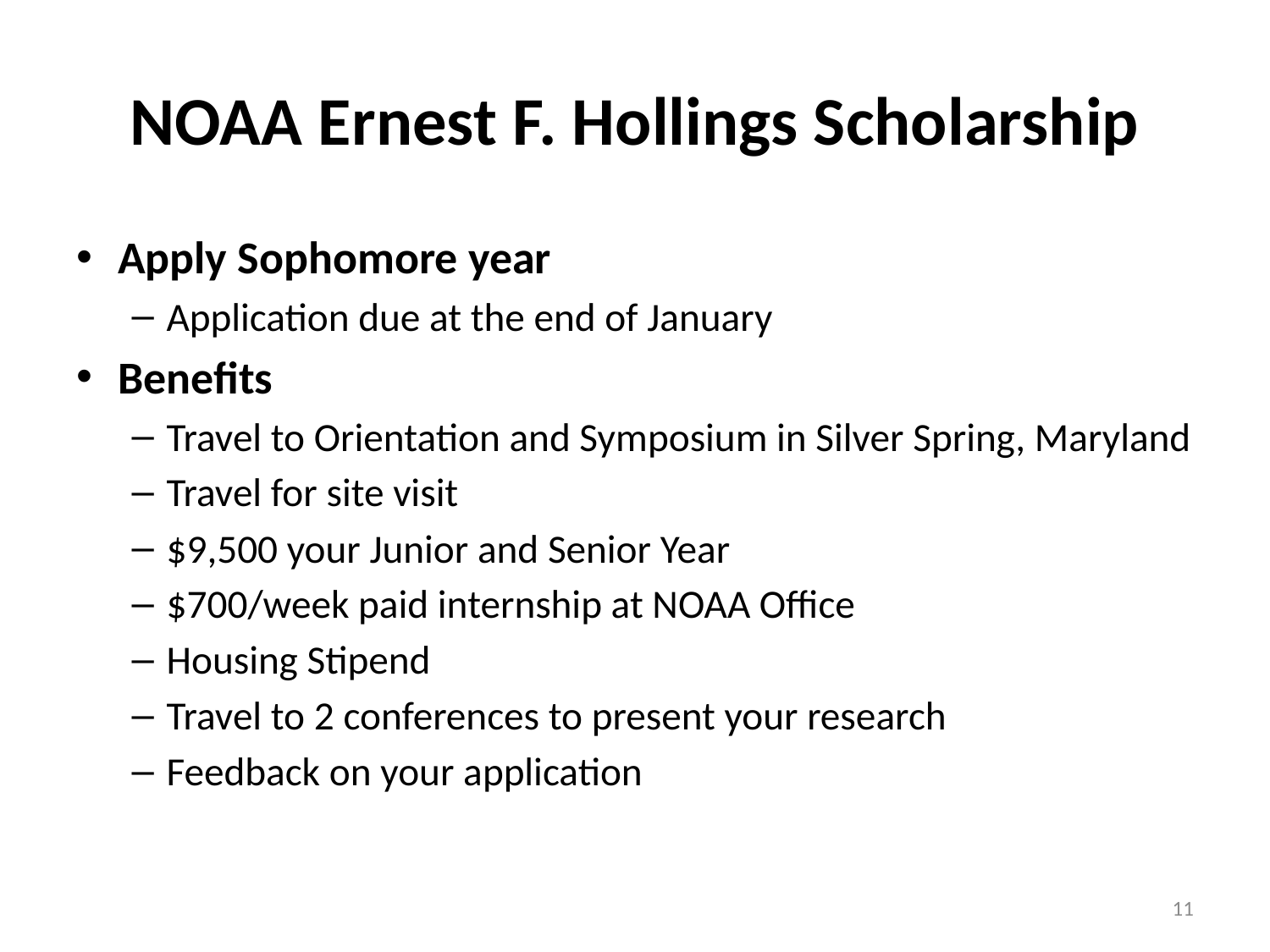

# NOAA Ernest F. Hollings Scholarship
Apply Sophomore year
Application due at the end of January
Benefits
Travel to Orientation and Symposium in Silver Spring, Maryland
Travel for site visit
$9,500 your Junior and Senior Year
$700/week paid internship at NOAA Office
Housing Stipend
Travel to 2 conferences to present your research
Feedback on your application

11